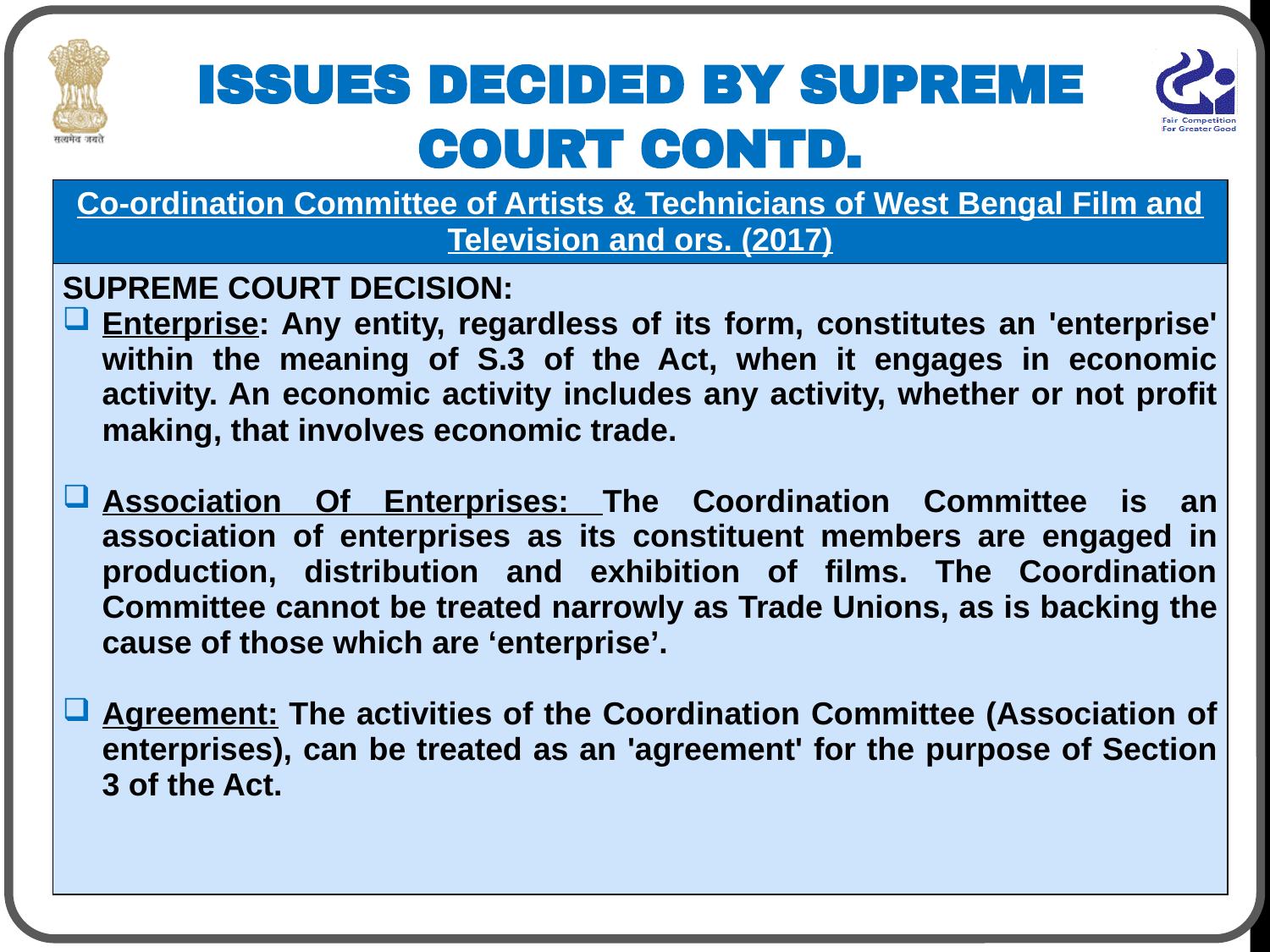

# ISSUES DECIDED BY SUPREME COURT contd.
| Co-ordination Committee of Artists & Technicians of West Bengal Film and Television and ors. (2017) |
| --- |
| SUPREME COURT DECISION: Enterprise: Any entity, regardless of its form, constitutes an 'enterprise' within the meaning of S.3 of the Act, when it engages in economic activity. An economic activity includes any activity, whether or not profit making, that involves economic trade. Association Of Enterprises: The Coordination Committee is an association of enterprises as its constituent members are engaged in production, distribution and exhibition of films. The Coordination Committee cannot be treated narrowly as Trade Unions, as is backing the cause of those which are ‘enterprise’. Agreement: The activities of the Coordination Committee (Association of enterprises), can be treated as an 'agreement' for the purpose of Section 3 of the Act. |